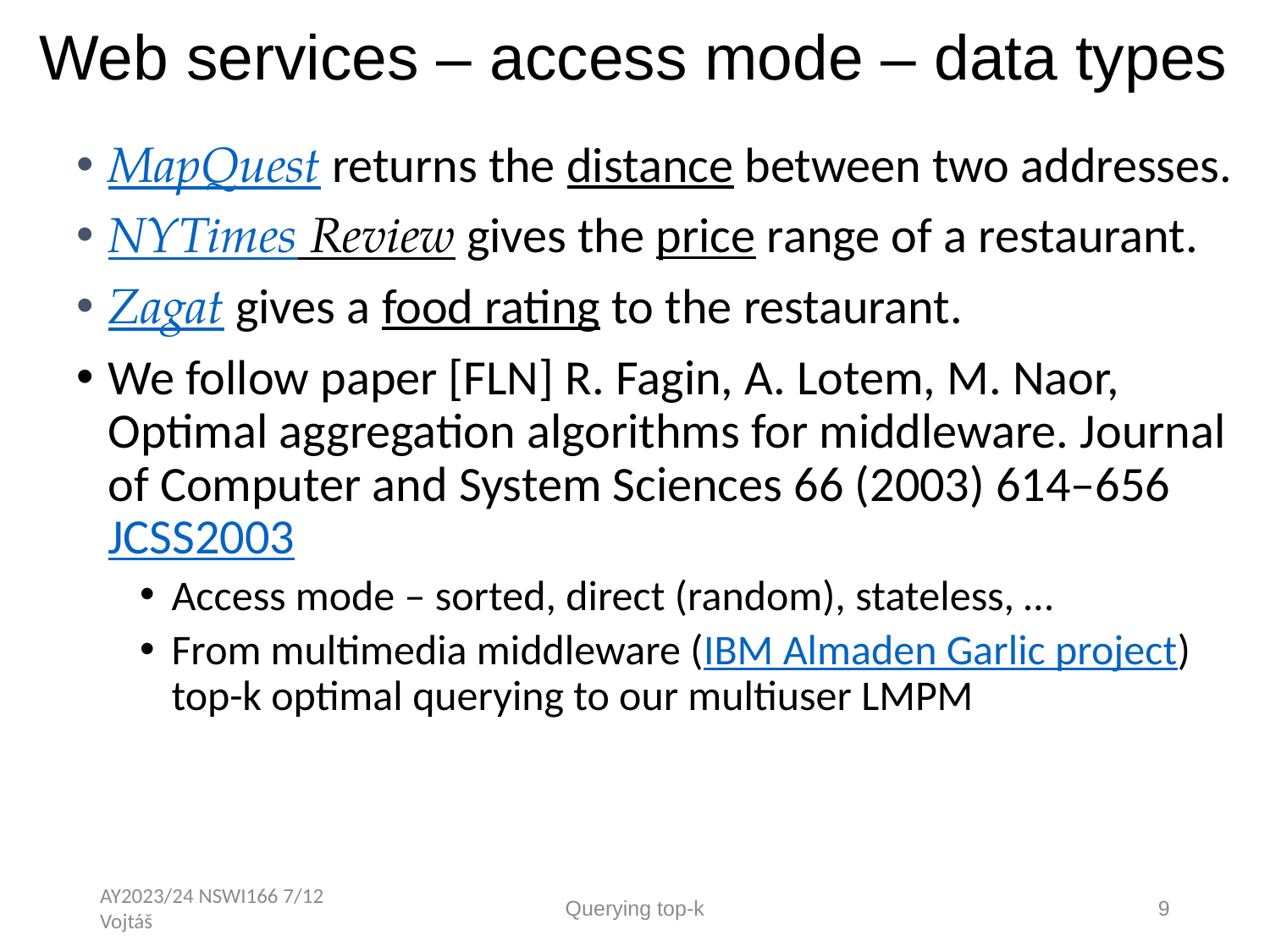

Web services – access mode – data types
MapQuest returns the distance between two addresses.
NYTimes Review gives the price range of a restaurant.
Zagat gives a food rating to the restaurant.
We follow paper [FLN] R. Fagin, A. Lotem, M. Naor, Optimal aggregation algorithms for middleware. Journal of Computer and System Sciences 66 (2003) 614–656 JCSS2003
Access mode – sorted, direct (random), stateless, …
From multimedia middleware (IBM Almaden Garlic project) top-k optimal querying to our multiuser LMPM

AY2023/24 NSWI166 7/12 Vojtáš
Querying top-k
9